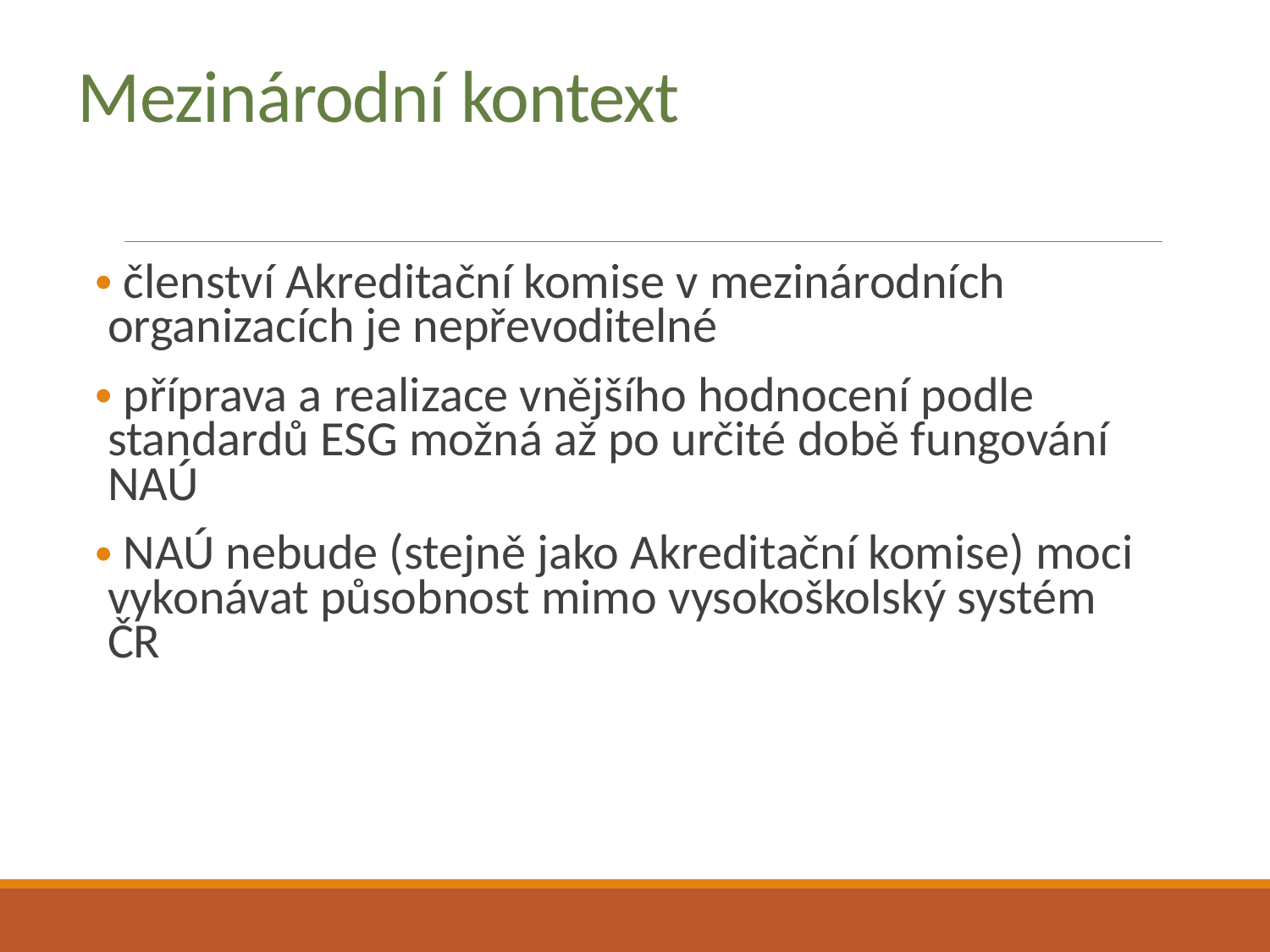

# Mezinárodní kontext
 členství Akreditační komise v mezinárodních organizacích je nepřevoditelné
 příprava a realizace vnějšího hodnocení podle standardů ESG možná až po určité době fungování NAÚ
 NAÚ nebude (stejně jako Akreditační komise) moci vykonávat působnost mimo vysokoškolský systém ČR